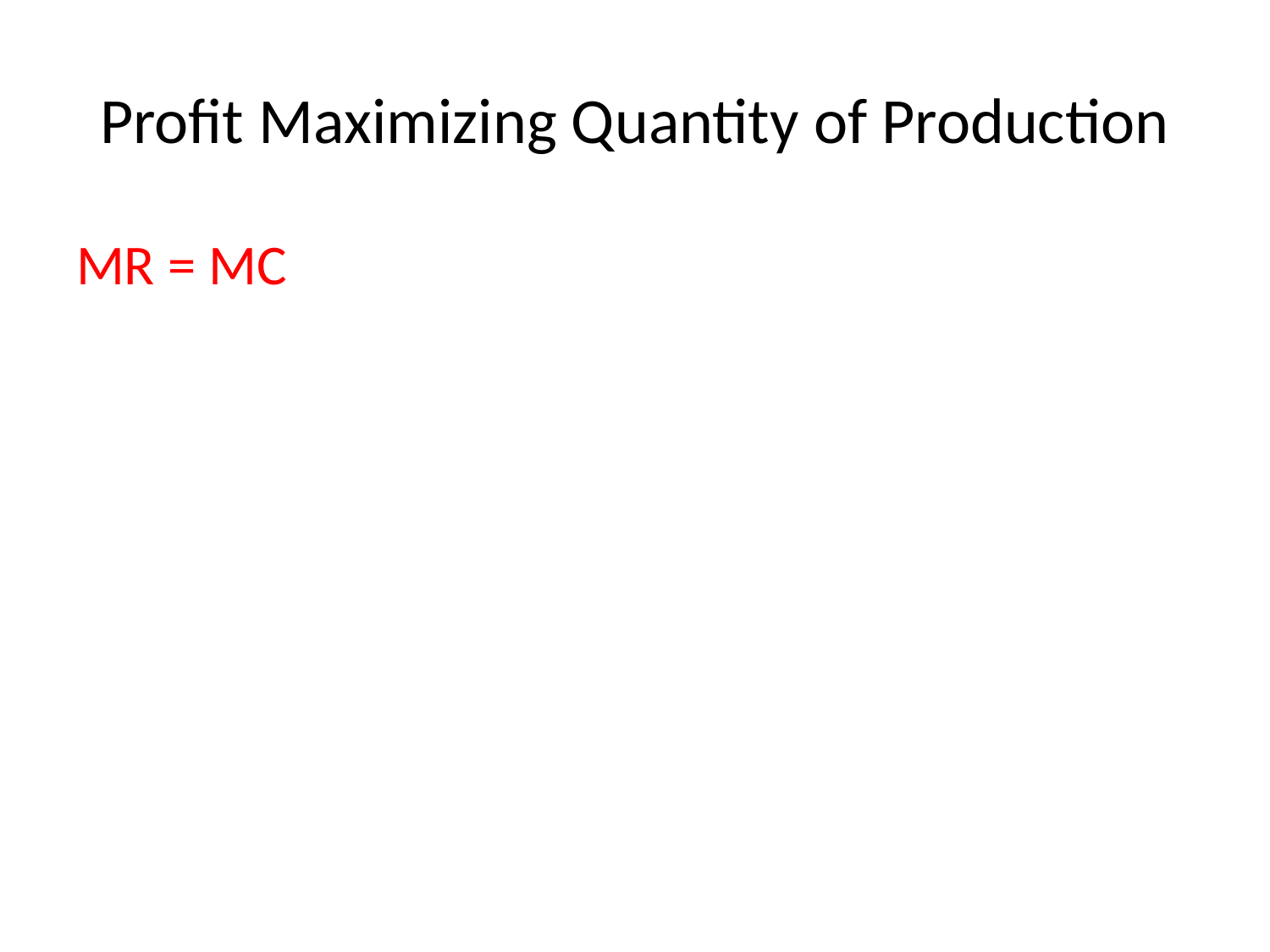

# Profit Maximizing Quantity of Production
MR = MC